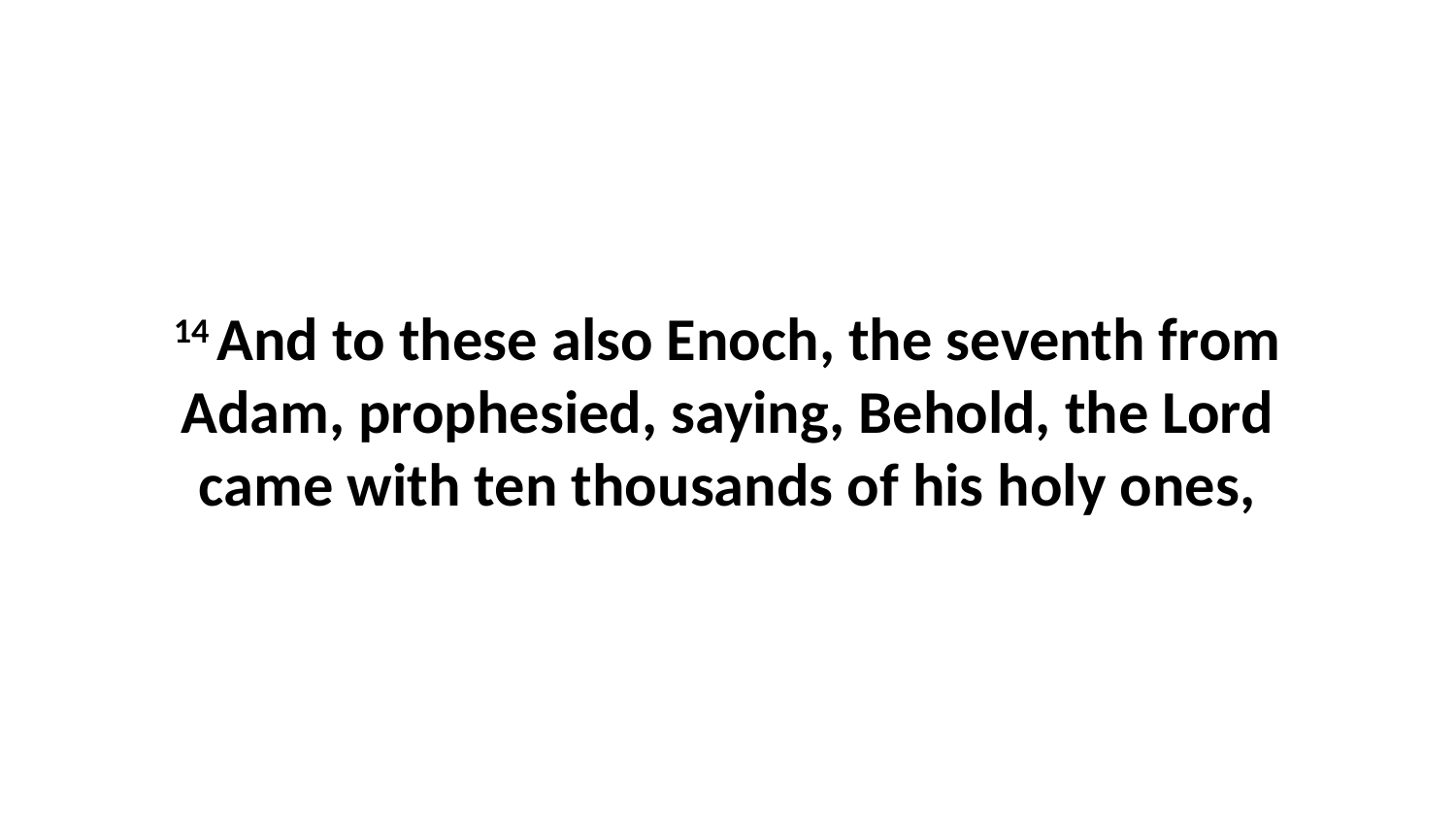

14 And to these also Enoch, the seventh from Adam, prophesied, saying, Behold, the Lord came with ten thousands of his holy ones,